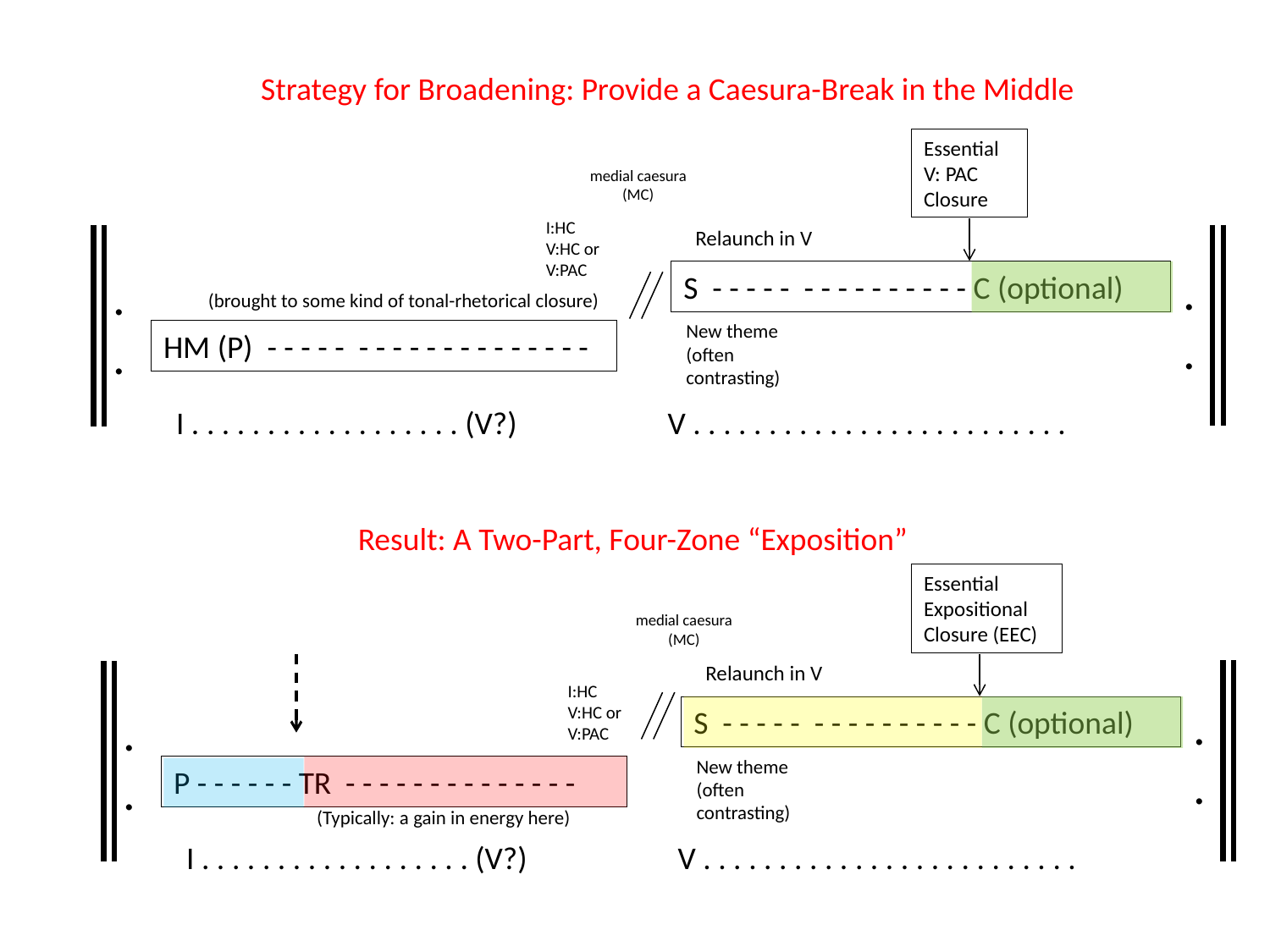

Strategy for Broadening: Provide a Caesura-Break in the Middle
Essential
V: PAC Closure
medial caesura
(MC)
I:HC
V:HC or
V:PAC
Relaunch in V
.
.
.
.
S  - - - - -  - - - - - - - - - - C (optional)

(brought to some kind of tonal-rhetorical closure)
New theme
(often contrasting)
HM (P)  - - - - -  - - - - - - - - - - - - - -
I . . . . . . . . . . . . . . . . . . (V?)                     V . . . . . . . . . . . . . . . . . . . . . . . . .
Result: A Two-Part, Four-Zone “Exposition”
Essential
Expositional Closure (EEC)
medial caesura
(MC)
Relaunch in V
I:HC
V:HC or
V:PAC
.
.
.
.
S  - - - - -  - - - - - - - - - - C (optional)

New theme
(often contrasting)

P - - - - - - TR  - - - - - - - - - - - - - -

(Typically: a gain in energy here)
I . . . . . . . . . . . . . . . . . . (V?)                     V . . . . . . . . . . . . . . . . . . . . . . . . .